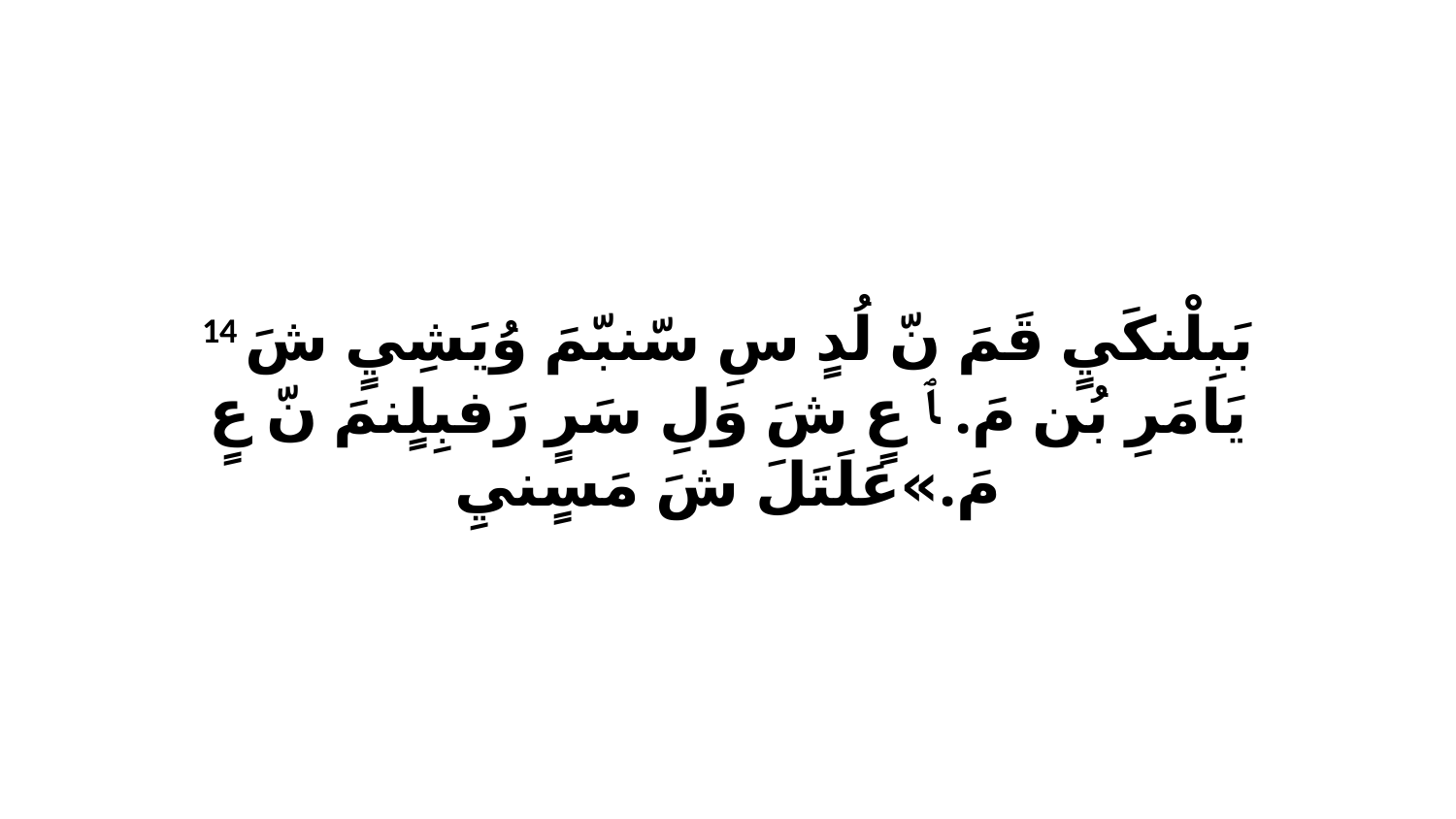

14 بَبِلْنكَيٍ قَمَ نّ لُدٍ سِ سّنبّمَ وُيَشِيٍ شَ يَامَرِ بُن مَ. ﭑ عٍ شَ وَلِ سَرٍ رَفبِلٍنمَ نّ عٍ مَ.»عَلَتَلَ شَ مَسٍنيِ